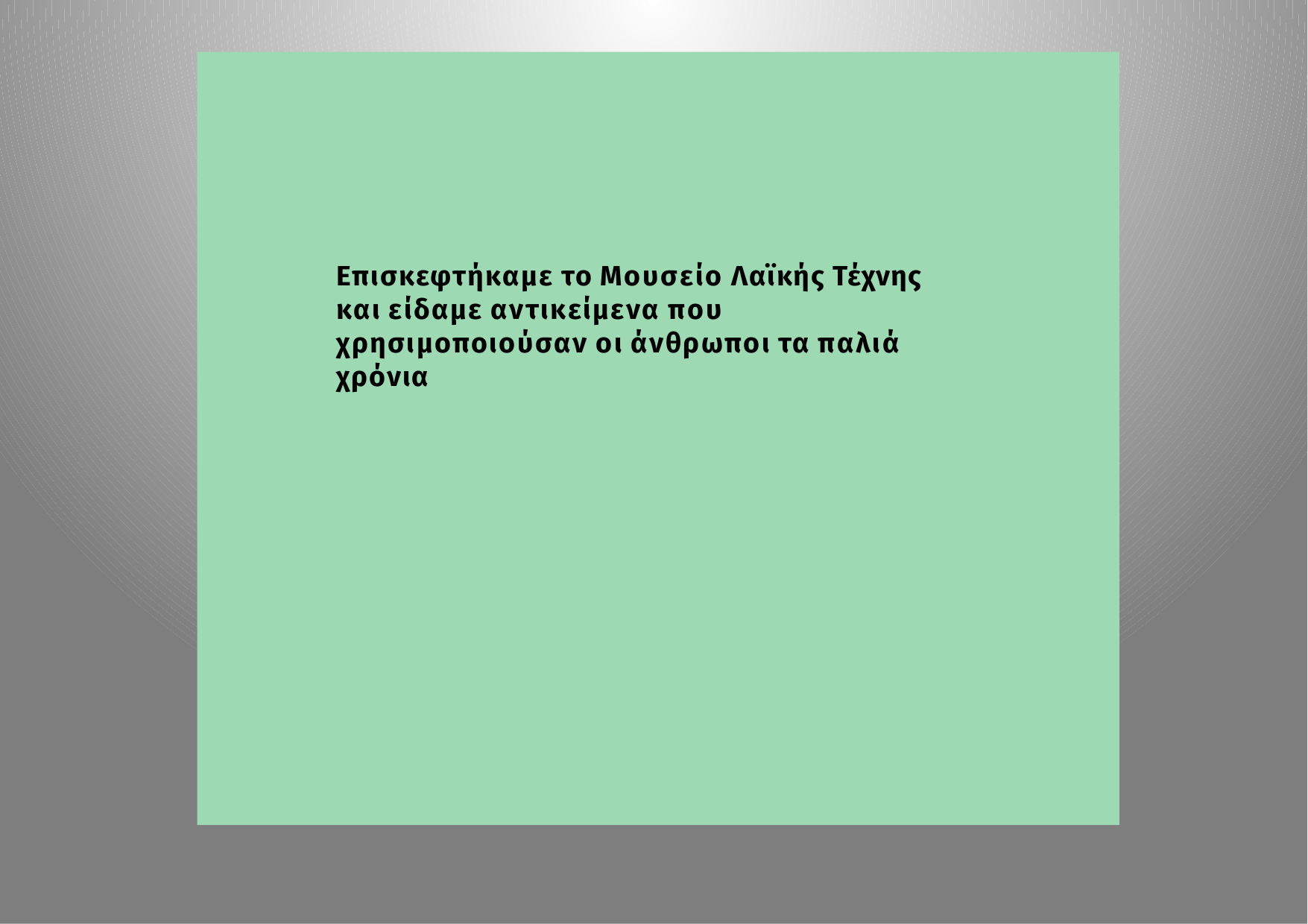

Επισκεφτήκαμε το Μουσείο Λαϊκής Τέχνης  και είδαμε αντικείμενα που
χρησιμοποιούσαν οι άνθρωποι τα παλιά  χρόνια